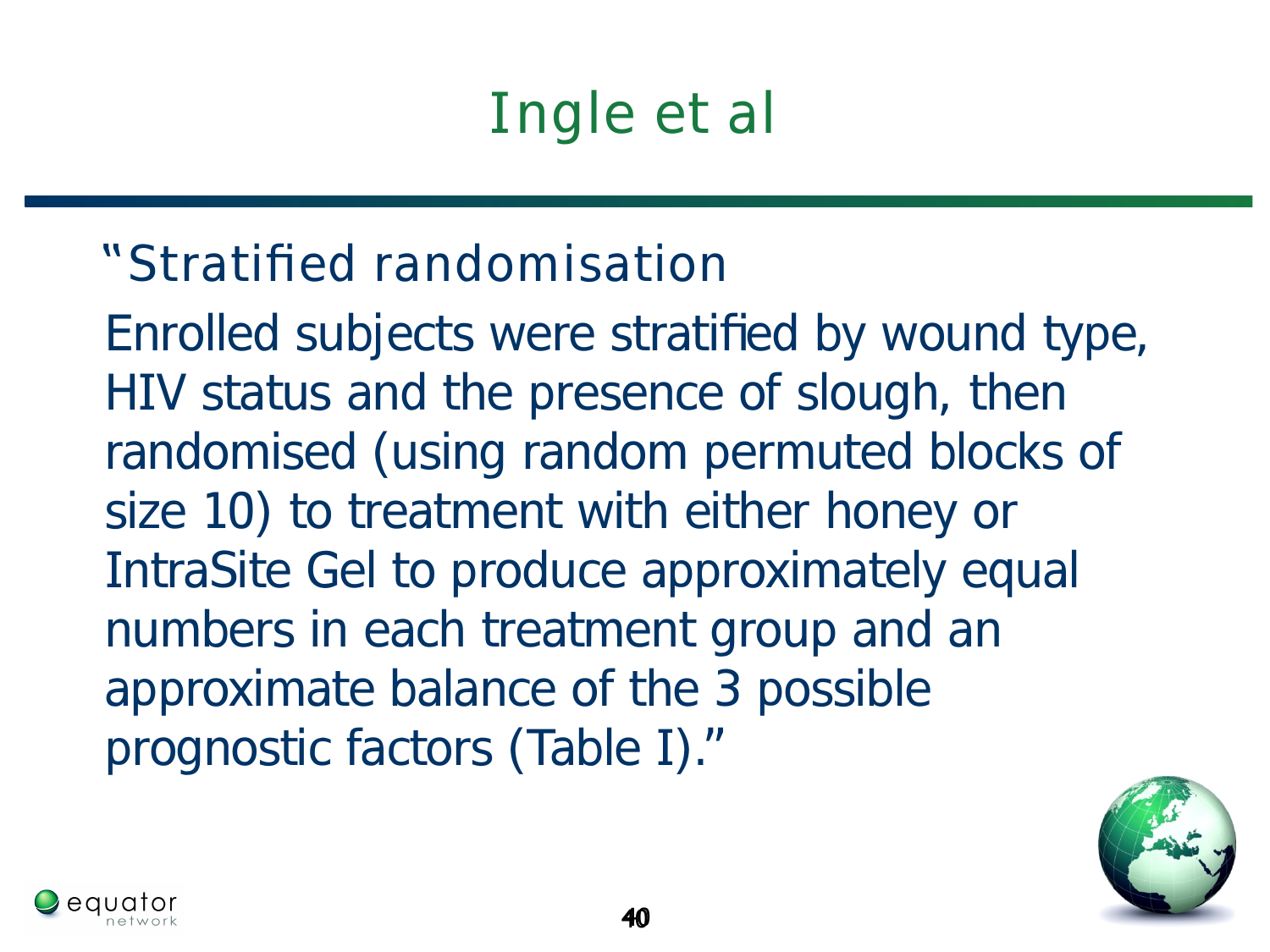

# Ingle et al
	“Stratified randomisation
	Enrolled subjects were stratified by wound type, HIV status and the presence of slough, then randomised (using random permuted blocks of size 10) to treatment with either honey or IntraSite Gel to produce approximately equal numbers in each treatment group and an approximate balance of the 3 possible prognostic factors (Table I).”

40

40